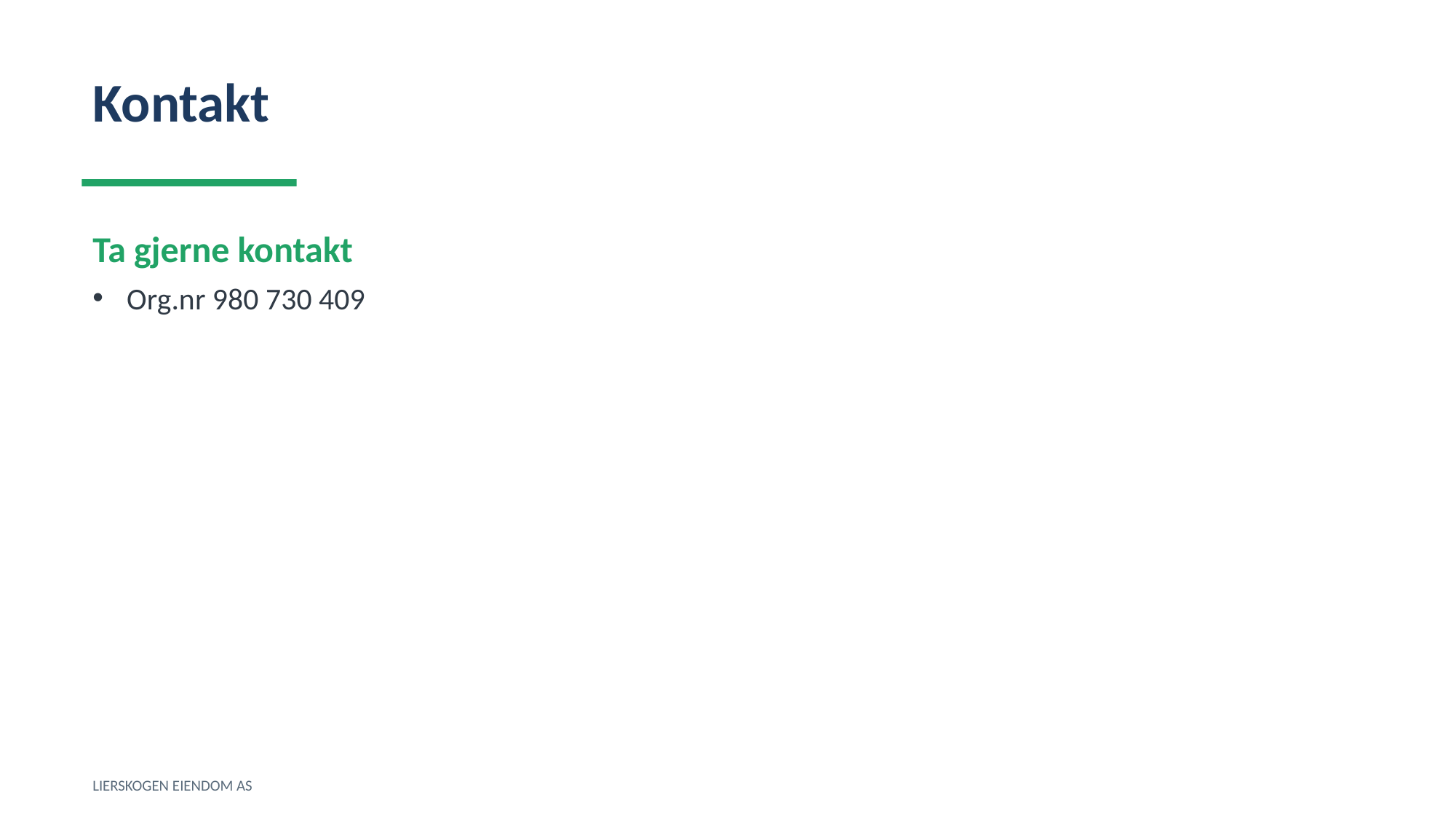

Kontakt

Ta gjerne kontakt
Org.nr 980 730 409
LIERSKOGEN EIENDOM AS